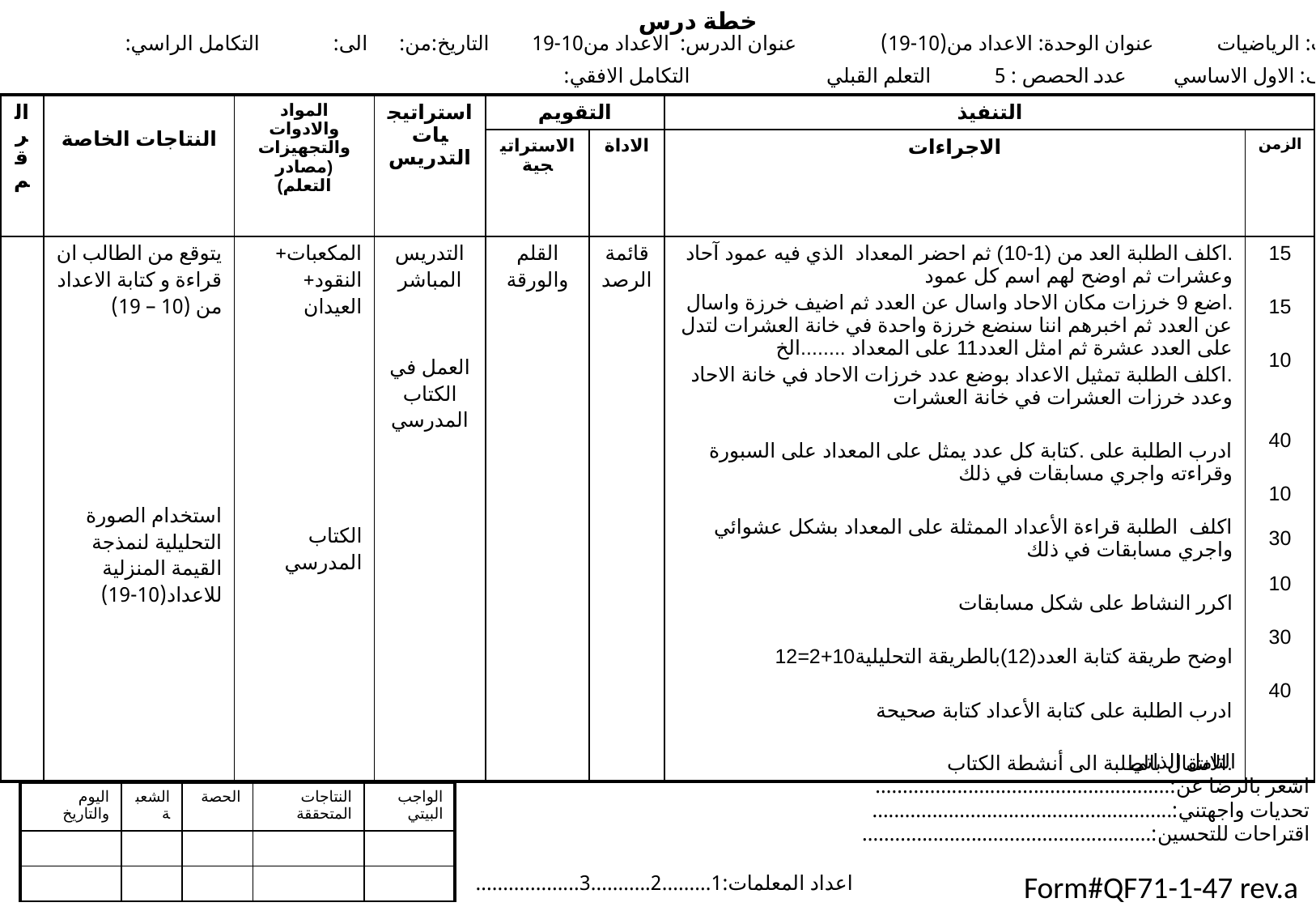

خطة درس
المبحث: الرياضيات            عنوان الوحدة: الاعداد من(10-19)                عنوان الدرس:  الاعداد من10-19        التاريخ:من:      الى:              التكامل الراسي:
 الصف: الاول الاساسي         عدد الحصص : 5            التعلم القبلي                          التكامل الافقي:
| الرقم | النتاجات الخاصة | المواد والادوات والتجهيزات (مصادر التعلم) | استراتيجيات التدريس | التقويم |  | التنفيذ |  |
| --- | --- | --- | --- | --- | --- | --- | --- |
|  |  |  |  | الاستراتيجية | الاداة | الاجراءات | الزمن |
|  | يتوقع من الطالب ان قراءة و كتابة الاعداد من (10 – 19) استخدام الصورة التحليلية لنمذجة القيمة المنزلية للاعداد(10-19) | المكعبات+ النقود+ العيدان الكتاب المدرسي | التدريس المباشر العمل في الكتاب المدرسي | القلم والورقة | قائمة الرصد | .اكلف الطلبة العد من (1-10) ثم احضر المعداد الذي فيه عمود آحاد وعشرات ثم اوضح لهم اسم كل عمود .اضع 9 خرزات مكان الاحاد واسال عن العدد ثم اضيف خرزة واسال عن العدد ثم اخبرهم اننا سنضع خرزة واحدة في خانة العشرات لتدل على العدد عشرة ثم امثل العدد11 على المعداد ........الخ .اكلف الطلبة تمثيل الاعداد بوضع عدد خرزات الاحاد في خانة الاحاد وعدد خرزات العشرات في خانة العشرات ادرب الطلبة على .كتابة كل عدد يمثل على المعداد على السبورة وقراءته واجري مسابقات في ذلك اكلف الطلبة قراءة الأعداد الممثلة على المعداد بشكل عشوائي واجري مسابقات في ذلك اكرر النشاط على شكل مسابقات اوضح طريقة كتابة العدد(12)بالطريقة التحليلية10+2=12 ادرب الطلبة على كتابة الأعداد كتابة صحيحة .الانتقال بالطلبة الى أنشطة الكتاب | 15 15 10 40 10 30 10 30 40 |
              التامل الذاتي
اشعر بالرضا عن:......................................................
تحديات واجهتني:.......................................................
اقتراحات للتحسين:.....................................................
| اليوم والتاريخ | الشعبة | الحصة | النتاجات المتحققة | الواجب البيتي |
| --- | --- | --- | --- | --- |
|  |  |  |  |  |
|  |  |  |  |  |
Form#QF71-1-47 rev.a
اعداد المعلمات:1.........2...........3...................